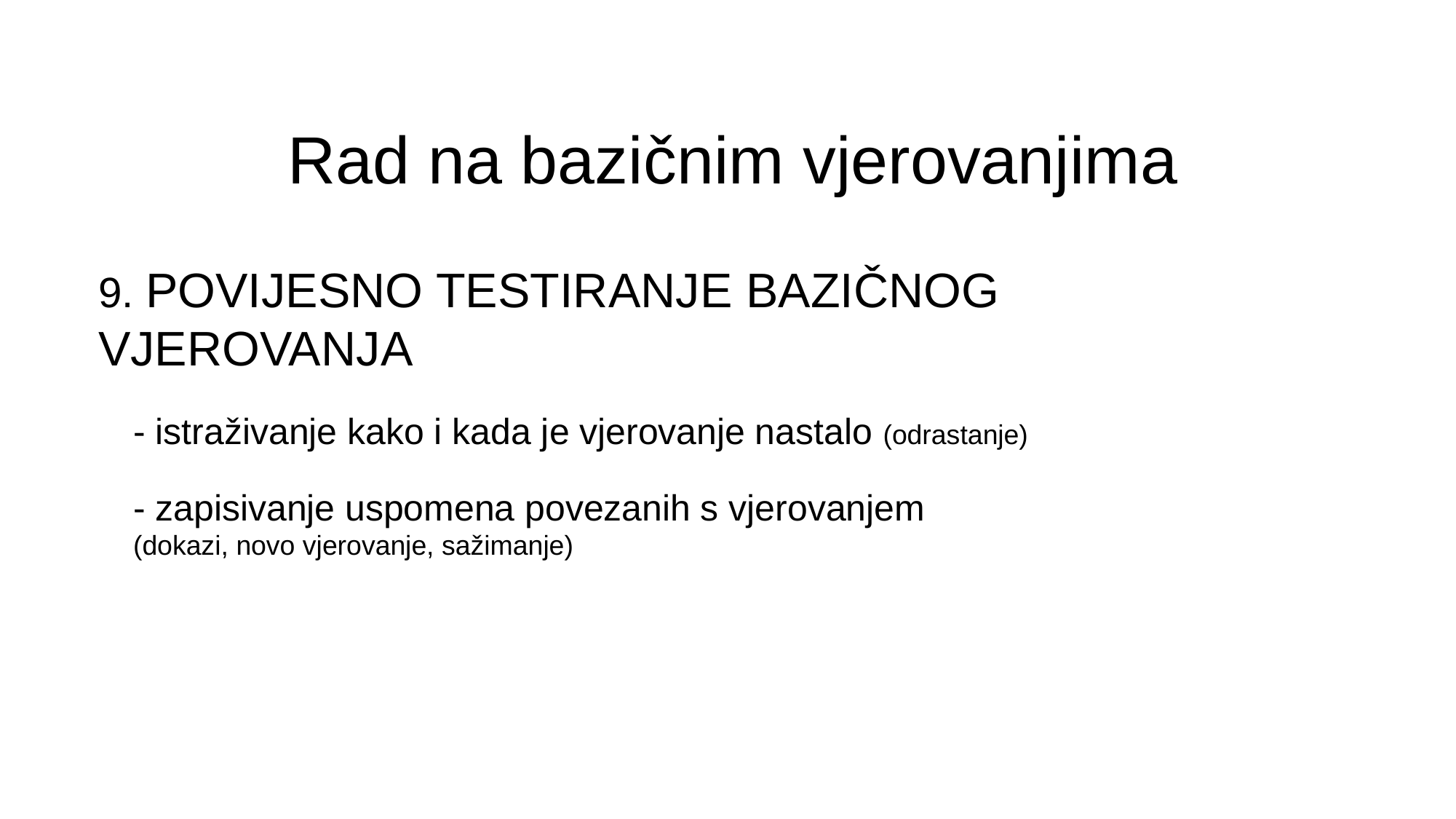

# Rad na bazičnim vjerovanjima
9. POVIJESNO TESTIRANJE BAZIČNOG VJEROVANJA

- istraživanje kako i kada je vjerovanje nastalo (odrastanje)
- zapisivanje uspomena povezanih s vjerovanjem
(dokazi, novo vjerovanje, sažimanje)